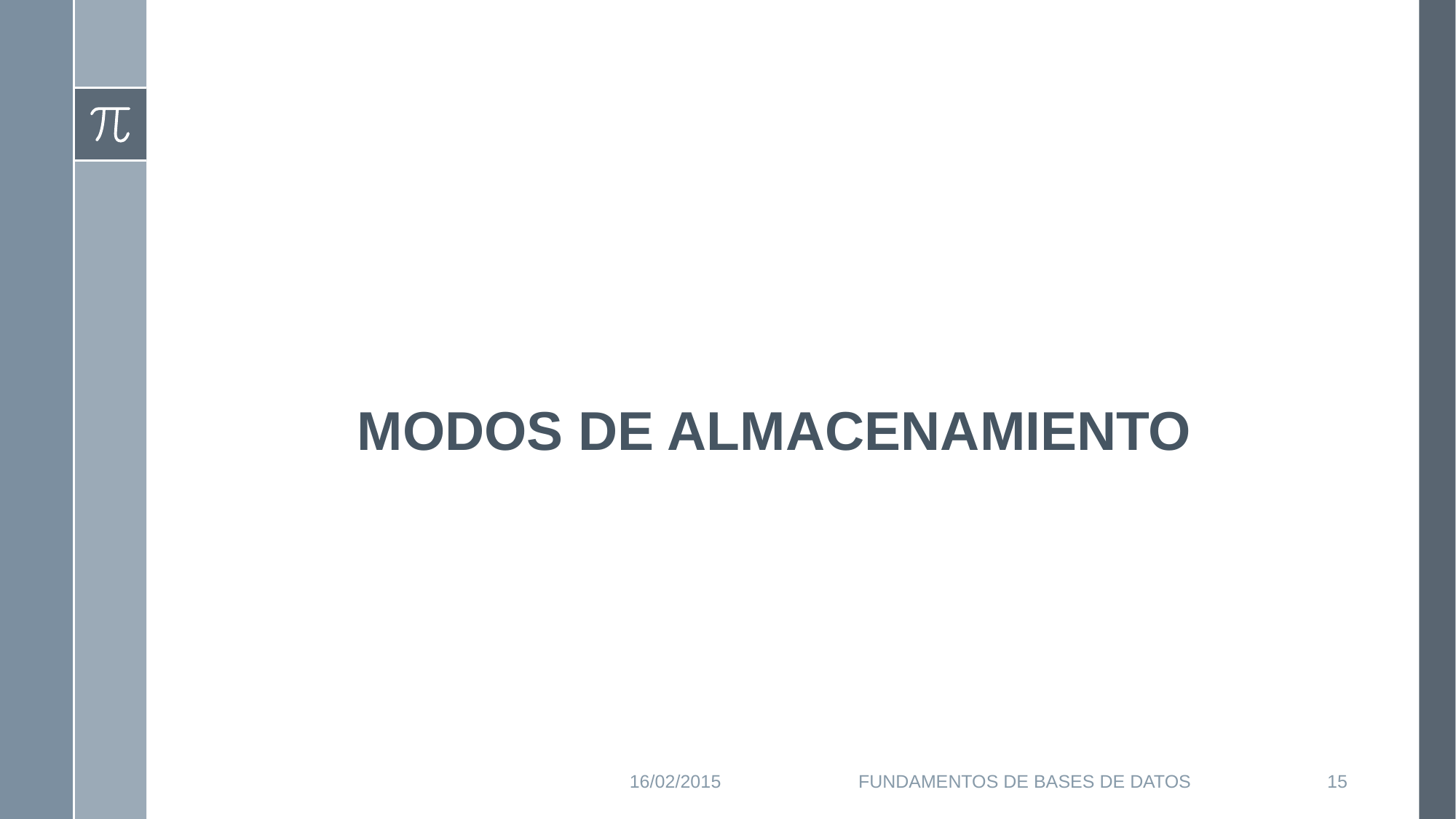

#

MODOS DE ALMACENAMIENTO
16/02/2015
Fundamentos de Bases de Datos
15